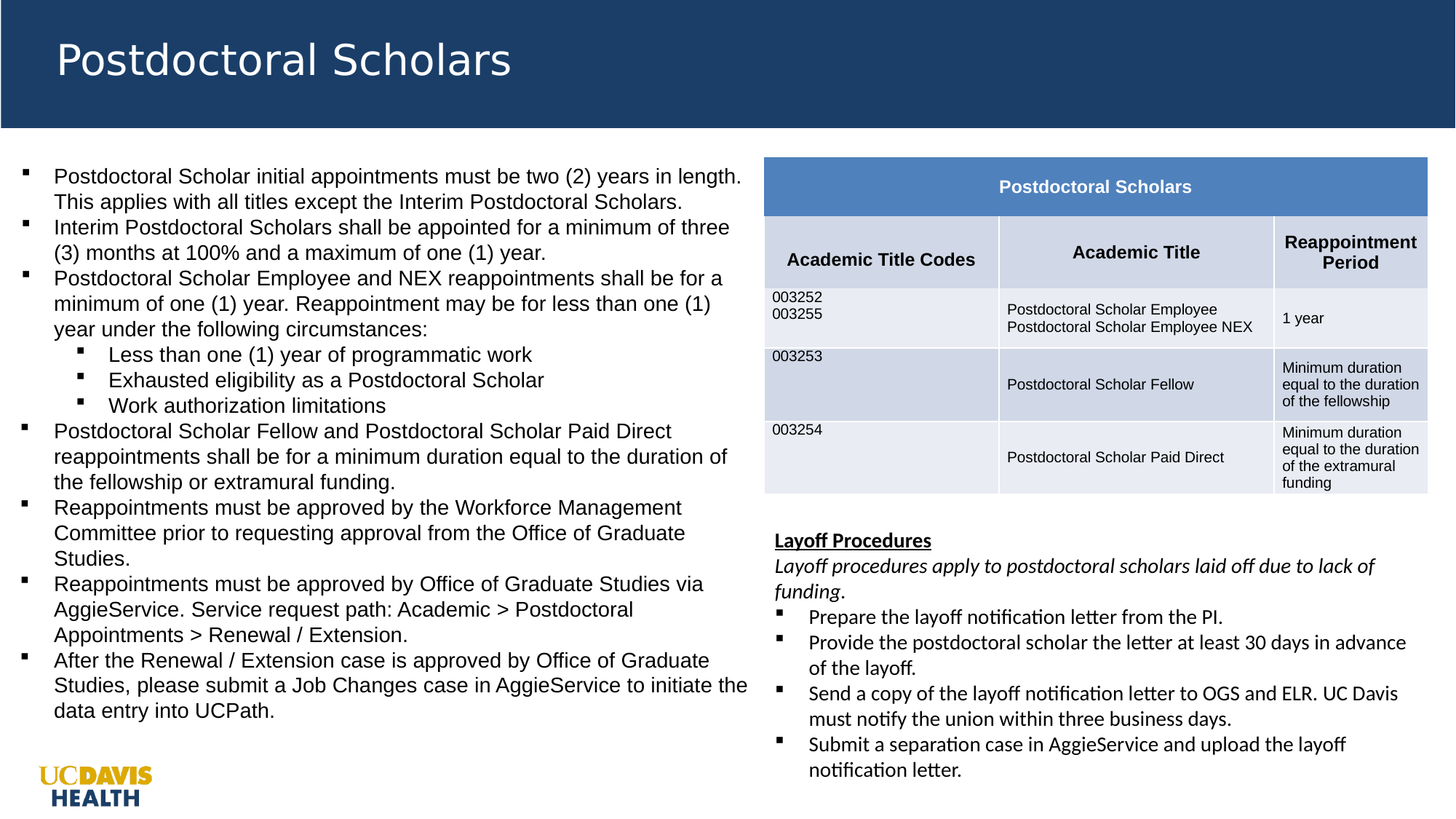

Postdoctoral Scholars
Postdoctoral Scholar initial appointments must be two (2) years in length. This applies with all titles except the Interim Postdoctoral Scholars.
Interim Postdoctoral Scholars shall be appointed for a minimum of three (3) months at 100% and a maximum of one (1) year.
Postdoctoral Scholar Employee and NEX reappointments shall be for a minimum of one (1) year. Reappointment may be for less than one (1) year under the following circumstances:
Less than one (1) year of programmatic work
Exhausted eligibility as a Postdoctoral Scholar
Work authorization limitations
Postdoctoral Scholar Fellow and Postdoctoral Scholar Paid Direct reappointments shall be for a minimum duration equal to the duration of the fellowship or extramural funding.
Reappointments must be approved by the Workforce Management Committee prior to requesting approval from the Office of Graduate Studies.
Reappointments must be approved by Office of Graduate Studies via AggieService. Service request path: Academic > Postdoctoral Appointments > Renewal / Extension.
After the Renewal / Extension case is approved by Office of Graduate Studies, please submit a Job Changes case in AggieService to initiate the data entry into UCPath.
| Postdoctoral Scholars |  |  |
| --- | --- | --- |
| Academic Title Codes | Academic Title | Reappointment Period |
| 003252 003255 | Postdoctoral Scholar Employee Postdoctoral Scholar Employee NEX | 1 year |
| 003253 | Postdoctoral Scholar Fellow | Minimum duration equal to the duration of the fellowship |
| 003254 | Postdoctoral Scholar Paid Direct | Minimum duration equal to the duration of the extramural funding |
Layoff Procedures
Layoff procedures apply to postdoctoral scholars laid off due to lack of funding.
Prepare the layoff notification letter from the PI.
Provide the postdoctoral scholar the letter at least 30 days in advance of the layoff.
Send a copy of the layoff notification letter to OGS and ELR. UC Davis must notify the union within three business days.
Submit a separation case in AggieService and upload the layoff notification letter.